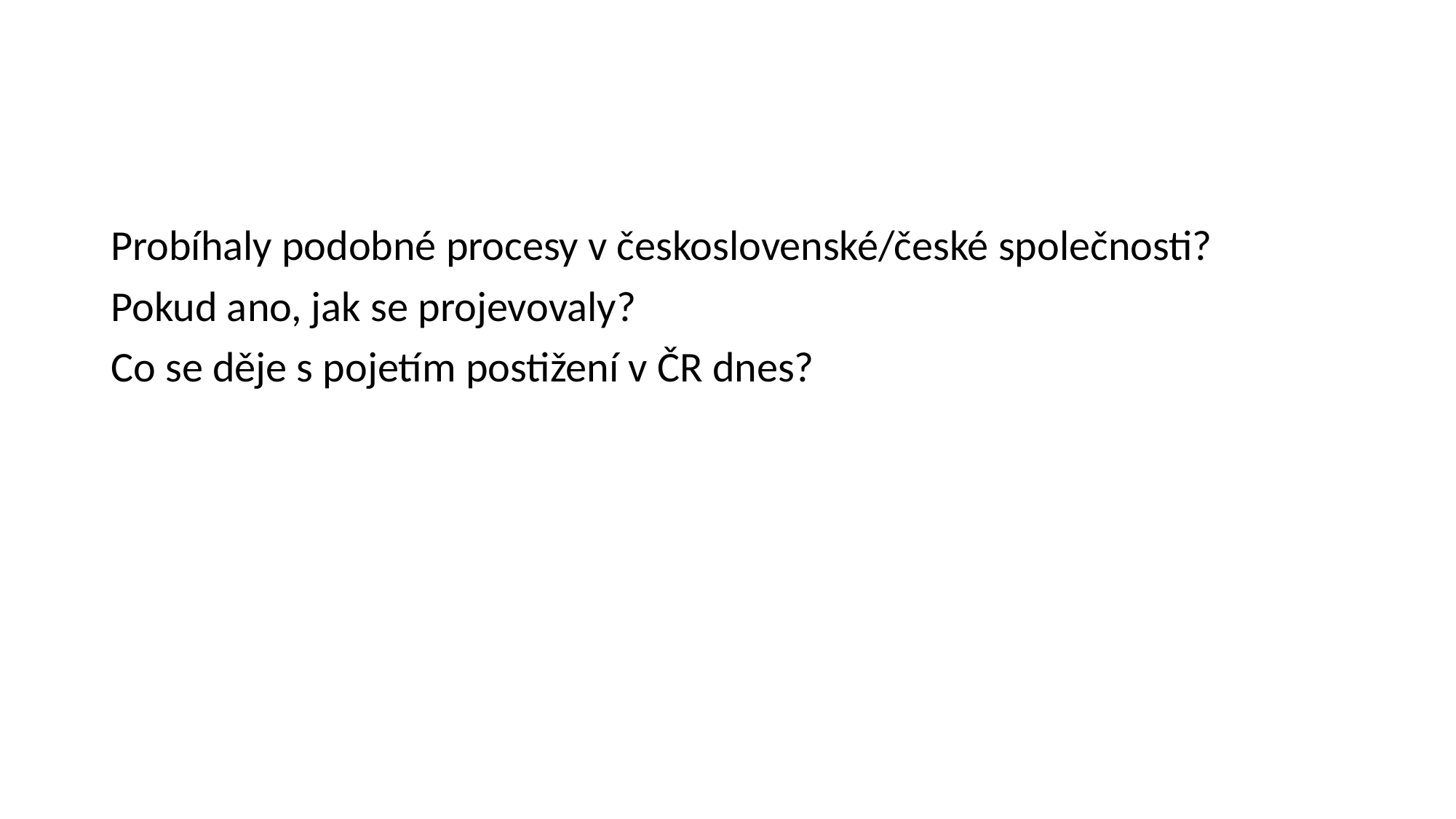

Probíhaly podobné procesy v československé/české společnosti?
Pokud ano, jak se projevovaly?
Co se děje s pojetím postižení v ČR dnes?